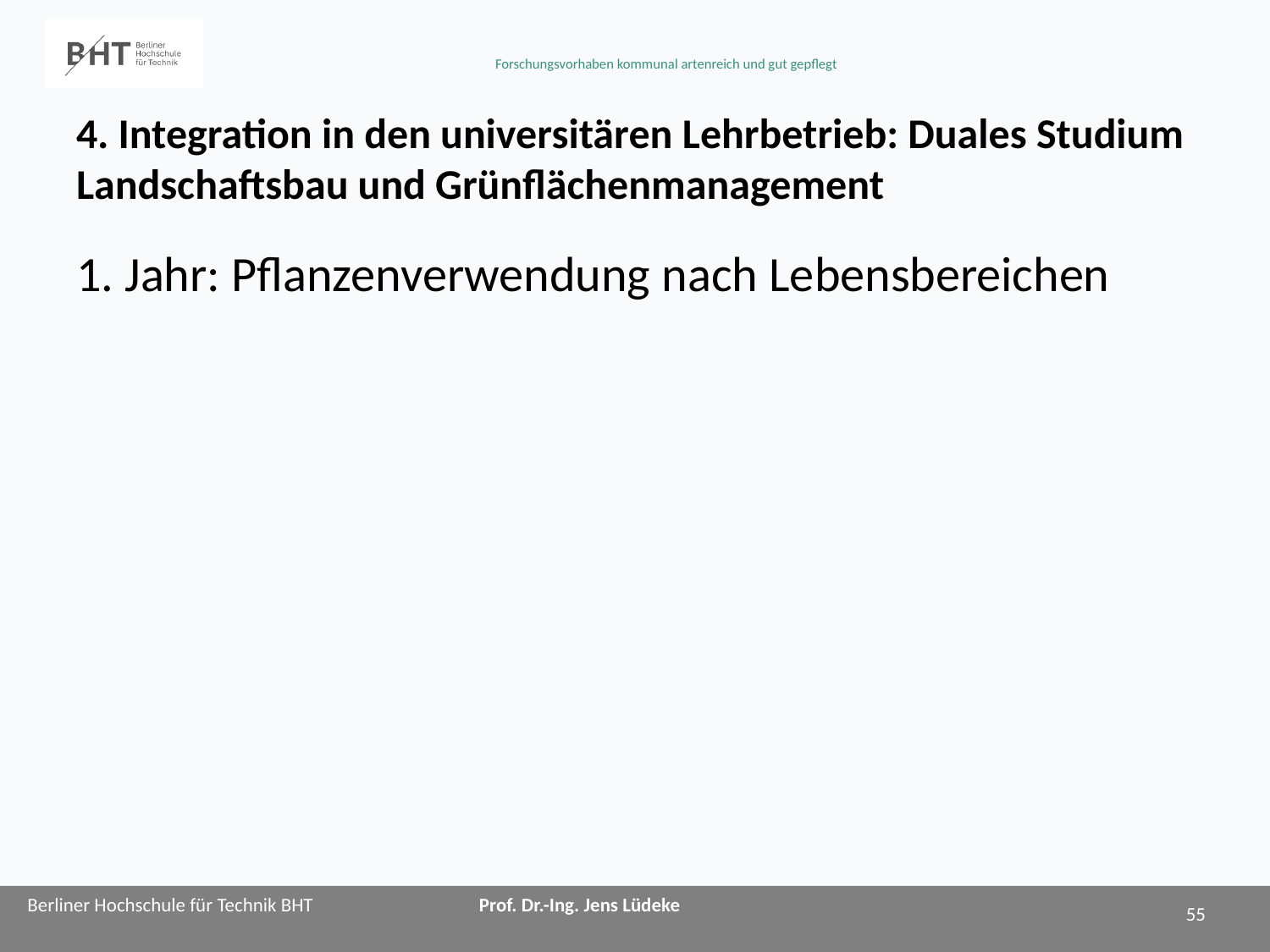

# 4. Integration in den universitären Lehrbetrieb: Duales Studium Landschaftsbau und Grünflächenmanagement
1. Jahr: Pflanzenverwendung nach Lebensbereichen
55